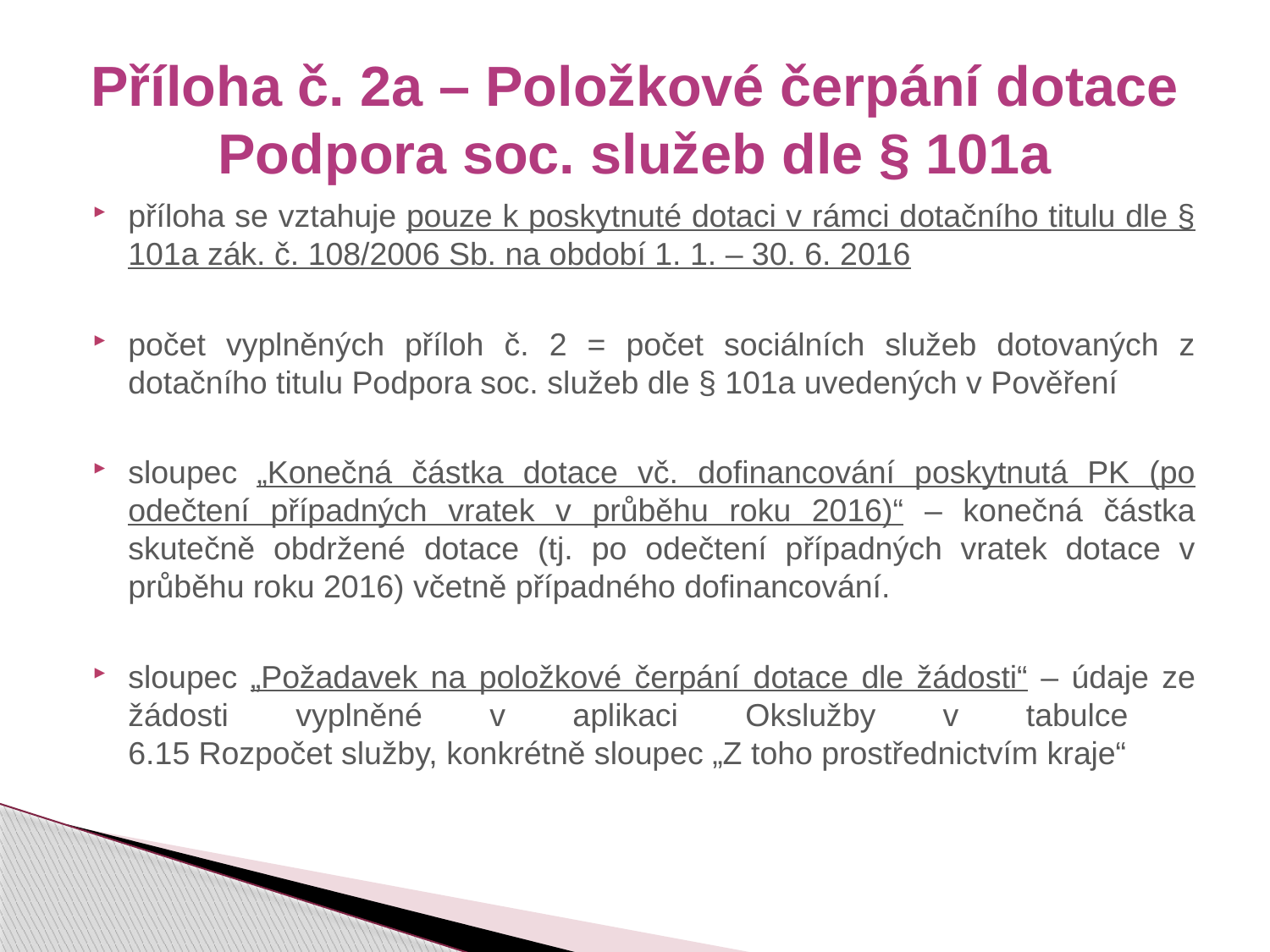

# Příloha č. 2a – Položkové čerpání dotace Podpora soc. služeb dle § 101a

příloha se vztahuje pouze k poskytnuté dotaci v rámci dotačního titulu dle § 101a zák. č. 108/2006 Sb. na období 1. 1. – 30. 6. 2016

počet vyplněných příloh č. 2 = počet sociálních služeb dotovaných z dotačního titulu Podpora soc. služeb dle § 101a uvedených v Pověření

sloupec „Konečná částka dotace vč. dofinancování poskytnutá PK (po odečtení případných vratek v průběhu roku 2016)“ – konečná částka skutečně obdržené dotace (tj. po odečtení případných vratek dotace v průběhu roku 2016) včetně případného dofinancování.

sloupec „Požadavek na položkové čerpání dotace dle žádosti“ – údaje ze žádosti vyplněné v aplikaci Okslužby v tabulce
6.15 Rozpočet služby, konkrétně sloupec „Z toho prostřednictvím kraje“